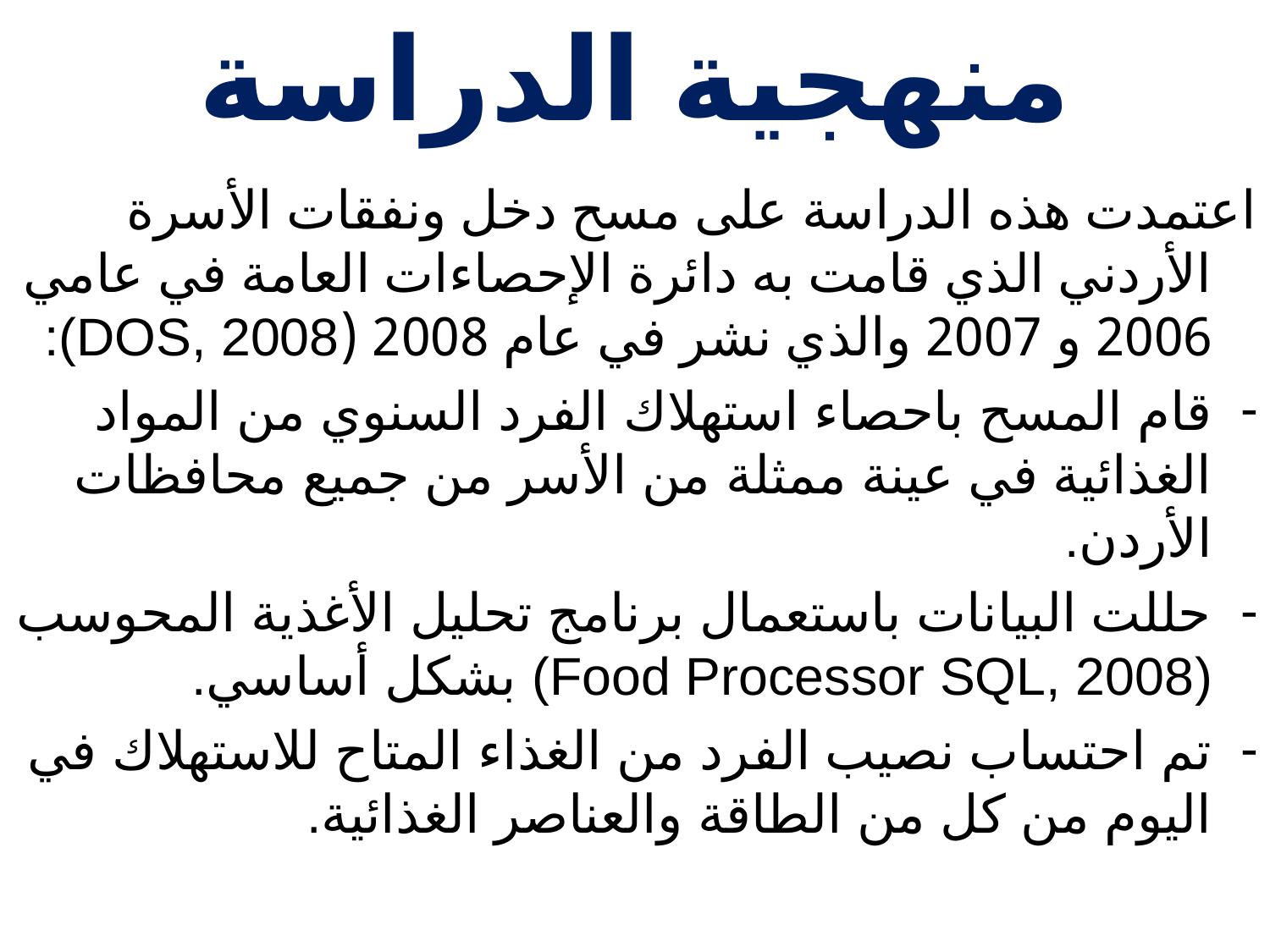

# منهجية الدراسة
اعتمدت هذه الدراسة على مسح دخل ونفقات الأسرة الأردني الذي قامت به دائرة الإحصاءات العامة في عامي 2006 و 2007 والذي نشر في عام 2008 (DOS, 2008):
قام المسح باحصاء استهلاك الفرد السنوي من المواد الغذائية في عينة ممثلة من الأسر من جميع محافظات الأردن.
حللت البيانات باستعمال برنامج تحليل الأغذية المحوسب (Food Processor SQL, 2008) بشكل أساسي.
تم احتساب نصيب الفرد من الغذاء المتاح للاستهلاك في اليوم من كل من الطاقة والعناصر الغذائية.